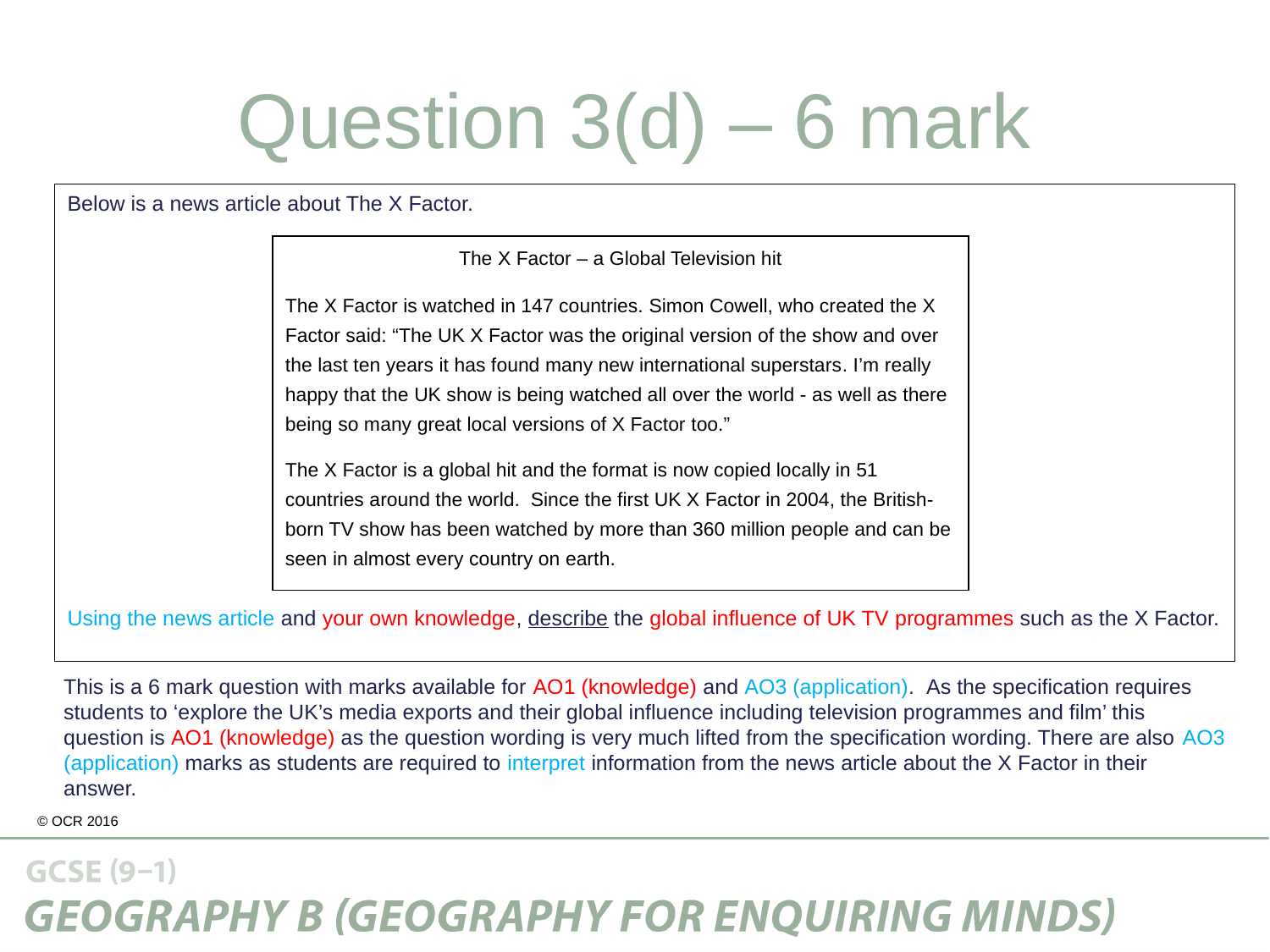

# Question 3(d) – 6 mark
Below is a news article about The X Factor.

Using the news article and your own knowledge, describe the global influence of UK TV programmes such as the X Factor.
The X Factor – a Global Television hit
The X Factor is watched in 147 countries. Simon Cowell, who created the X Factor said: “The UK X Factor was the original version of the show and over the last ten years it has found many new international superstars. I’m really happy that the UK show is being watched all over the world - as well as there being so many great local versions of X Factor too.”
The X Factor is a global hit and the format is now copied locally in 51 countries around the world.  Since the first UK X Factor in 2004, the British-born TV show has been watched by more than 360 million people and can be seen in almost every country on earth.
This is a 6 mark question with marks available for AO1 (knowledge) and AO3 (application).  As the specification requires students to ‘explore the UK’s media exports and their global influence including television programmes and film’ this question is AO1 (knowledge) as the question wording is very much lifted from the specification wording. There are also AO3 (application) marks as students are required to interpret information from the news article about the X Factor in their answer.